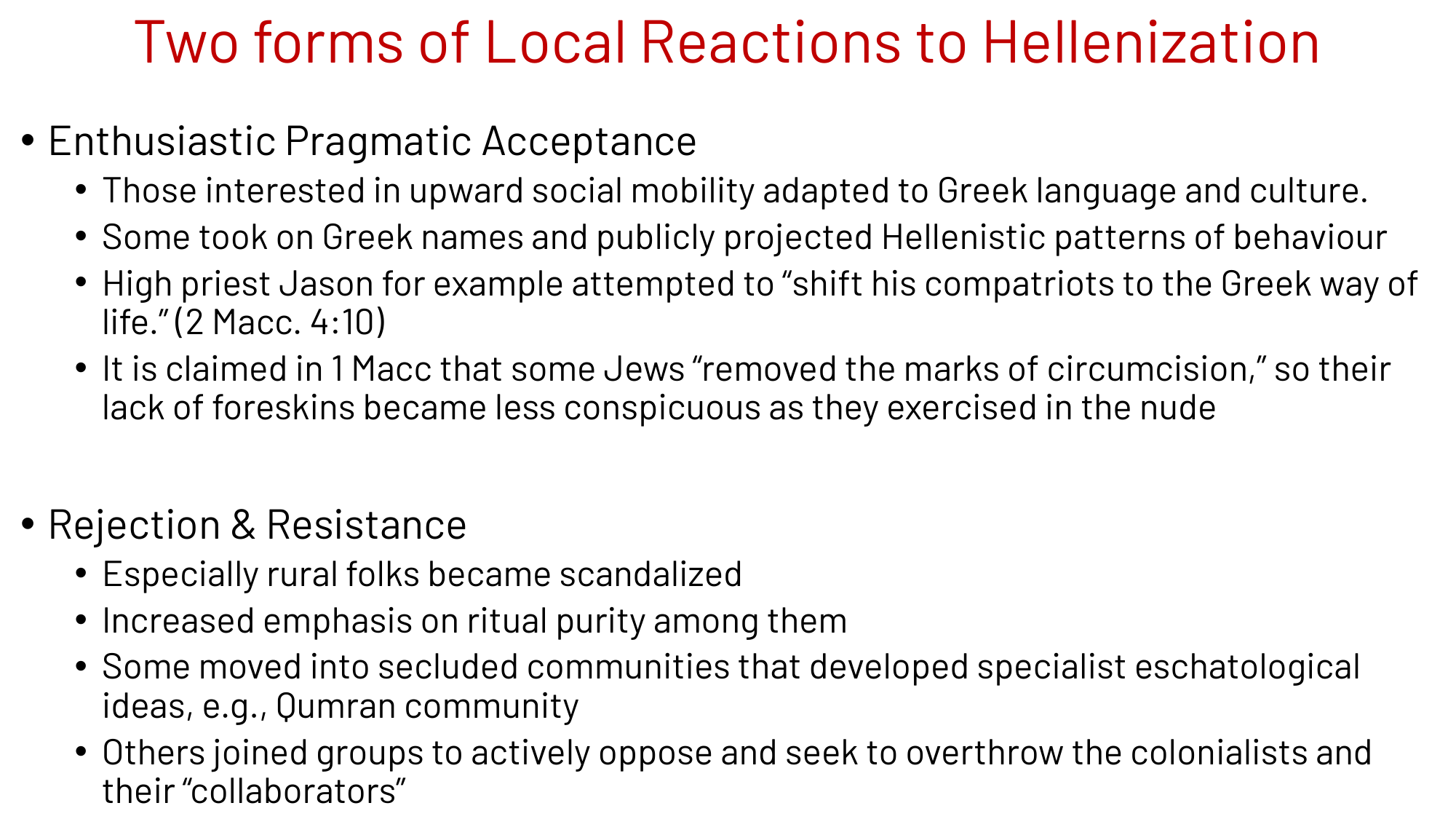

# Two forms of Local Reactions to Hellenization
Enthusiastic Pragmatic Acceptance
Those interested in upward social mobility adapted to Greek language and culture.
Some took on Greek names and publicly projected Hellenistic patterns of behaviour
High priest Jason for example attempted to “shift his compatriots to the Greek way of life.” (2 Macc. 4:10)
It is claimed in 1 Macc that some Jews “removed the marks of circumcision,” so their lack of foreskins became less conspicuous as they exercised in the nude

Rejection & Resistance
Especially rural folks became scandalized
Increased emphasis on ritual purity among them
Some moved into secluded communities that developed specialist eschatological ideas, e.g., Qumran community
Others joined groups to actively oppose and seek to overthrow the colonialists and their “collaborators”